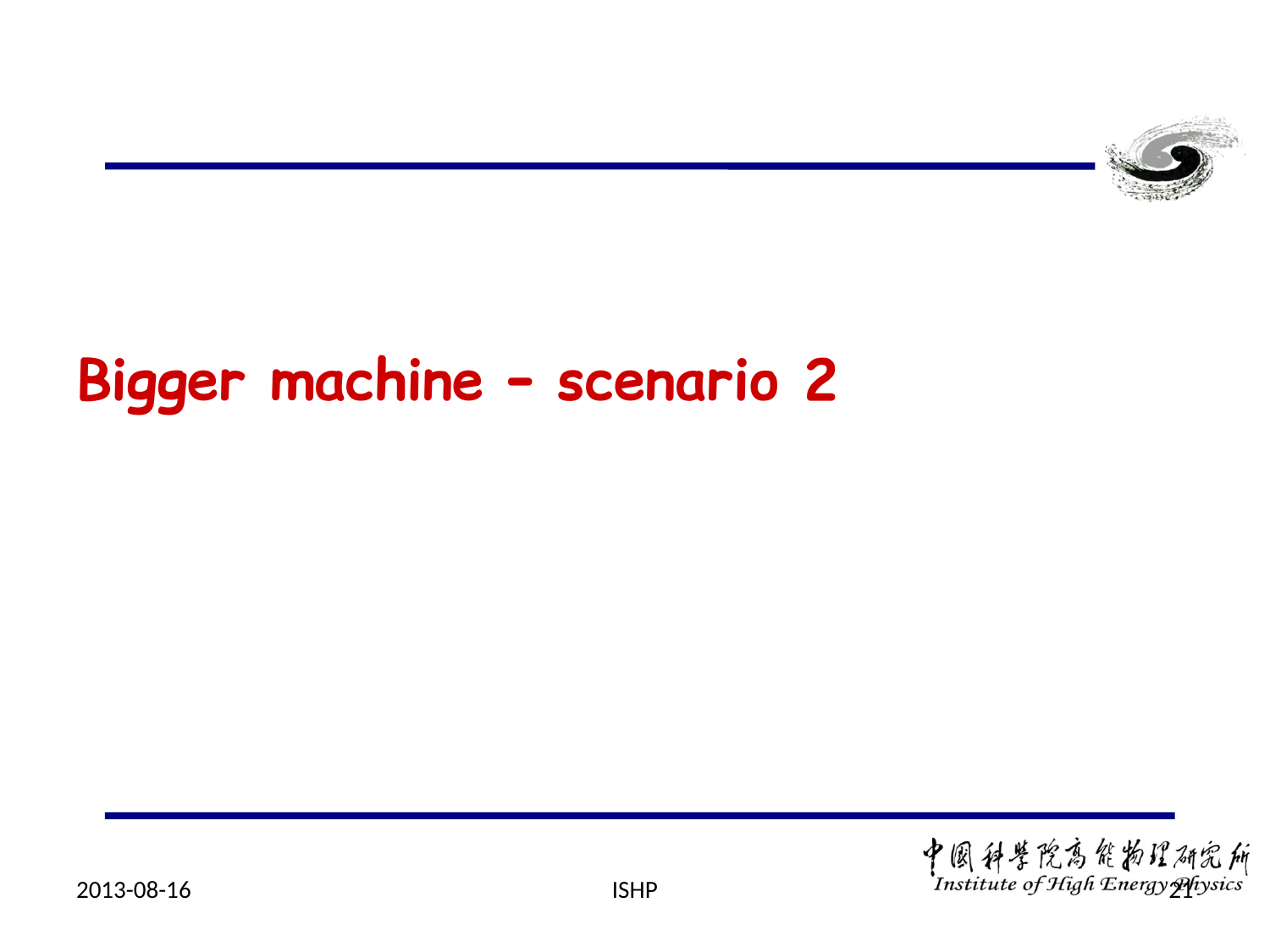

# Bigger machine – scenario 2
2013-08-16
ISHP
21